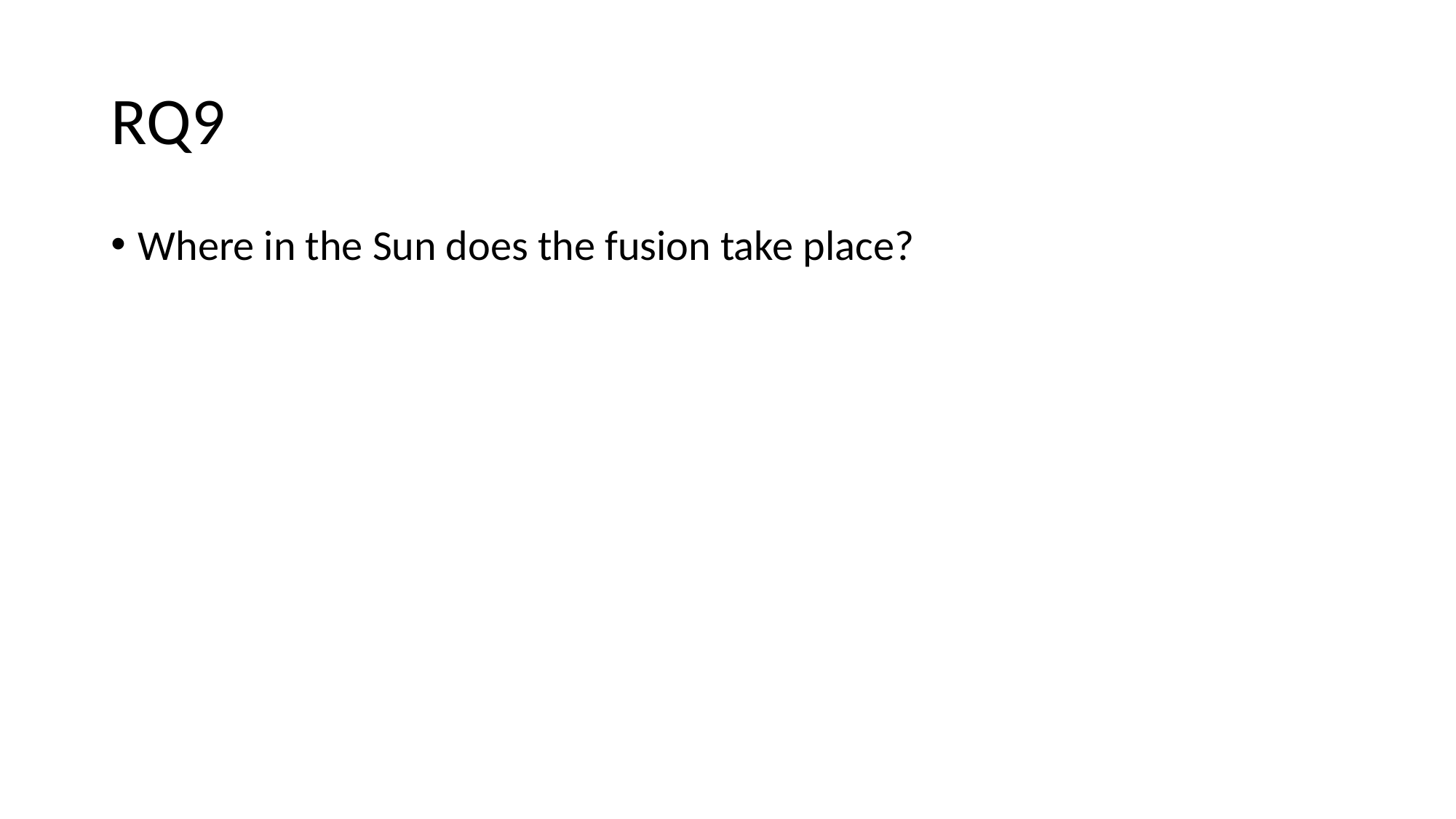

# RQ9
Where in the Sun does the fusion take place?